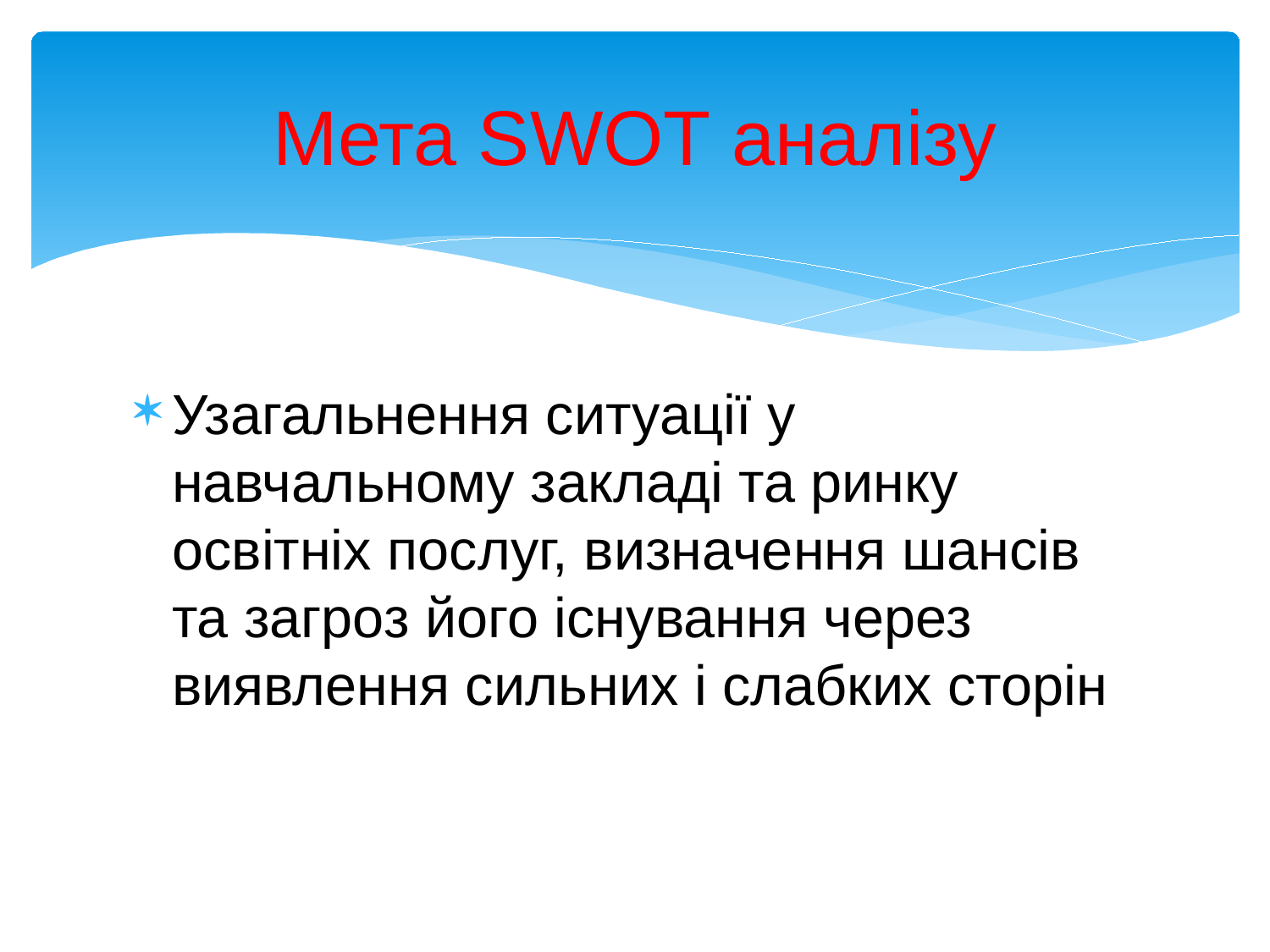

# Мета SWOT аналізу
Узагальнення ситуації у навчальному закладі та ринку освітніх послуг, визначення шансів та загроз його існування через виявлення сильних і слабких сторін